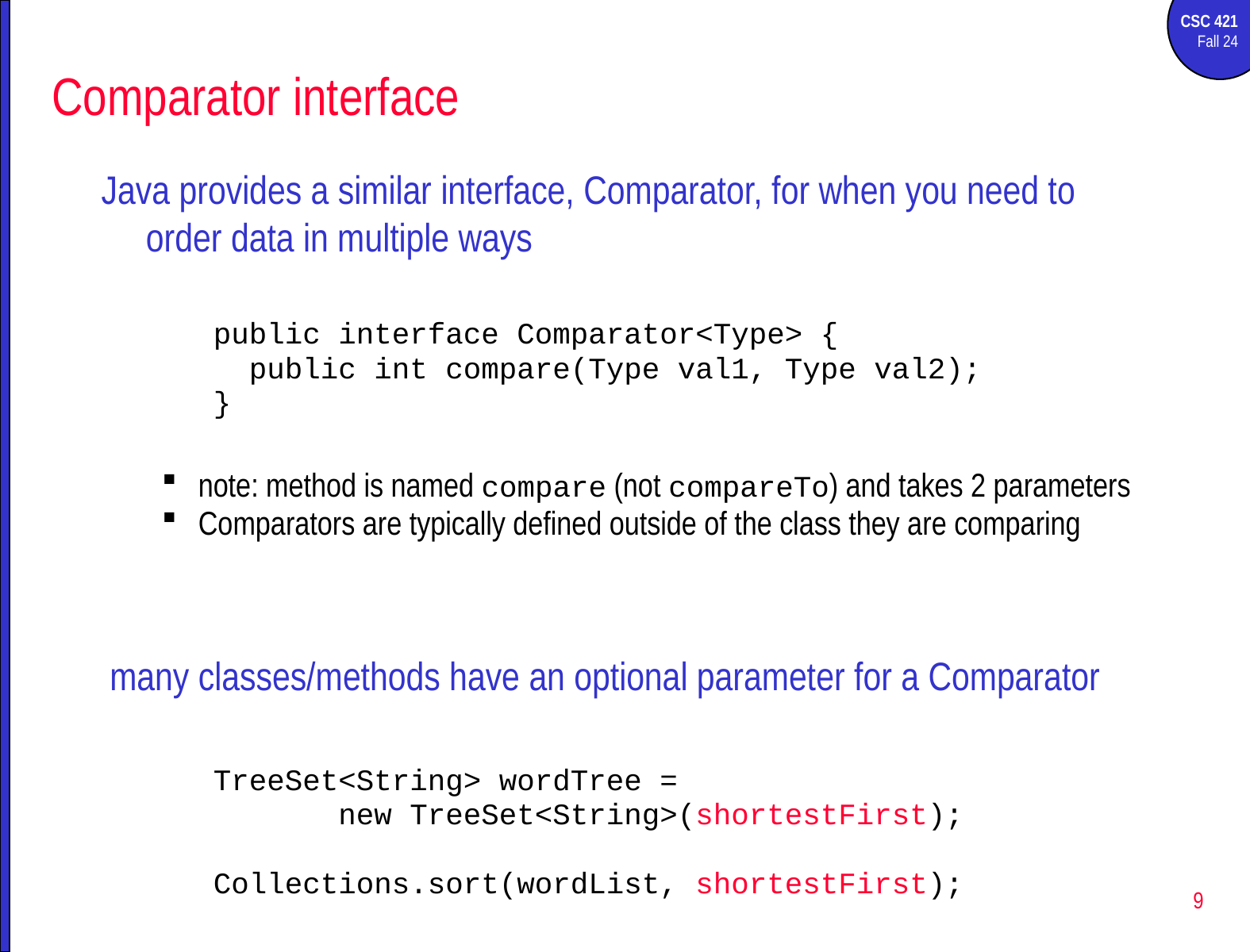

# Comparator interface
Java provides a similar interface, Comparator, for when you need to order data in multiple ways

public interface Comparator<Type> {
  public int compare(Type val1, Type val2);
}

note: method is named compare (not compareTo) and takes 2 parameters
Comparators are typically defined outside of the class they are comparing

many classes/methods have an optional parameter for a Comparator

TreeSet<String> wordTree =
       new TreeSet<String>(shortestFirst);

Collections.sort(wordList, shortestFirst);

9